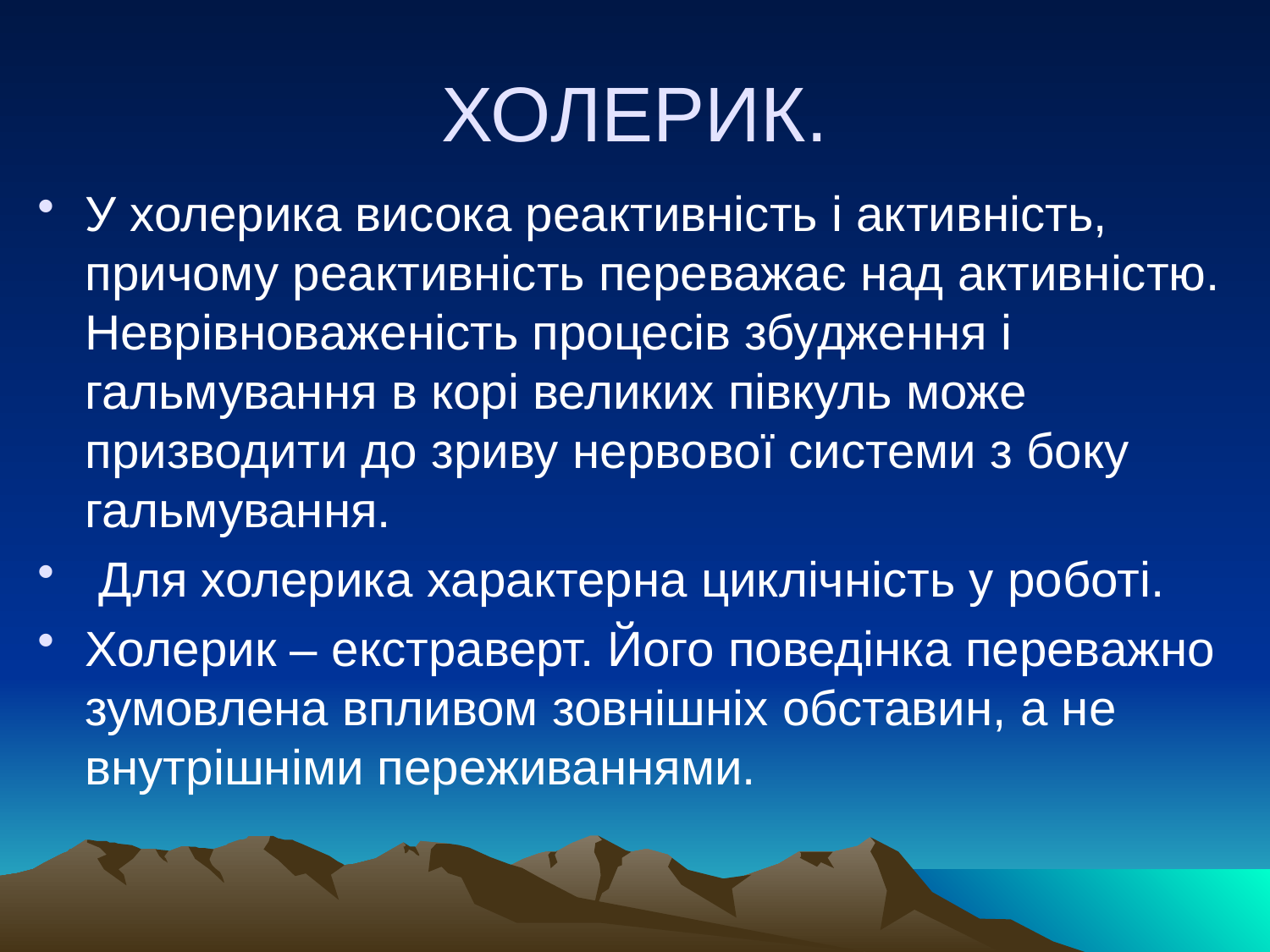

# ХОЛЕРИК.
У холерика висока реактивність і активність, причому реактивність переважає над активністю. Неврівноваженість процесів збудження і гальмування в корі великих півкуль може призводити до зриву нервової системи з боку гальмування.
 Для холерика характерна циклічність у роботі.
Холерик – екстраверт. Його поведінка переважно зумовлена впливом зовнішніх обставин, а не внутрішніми переживаннями.